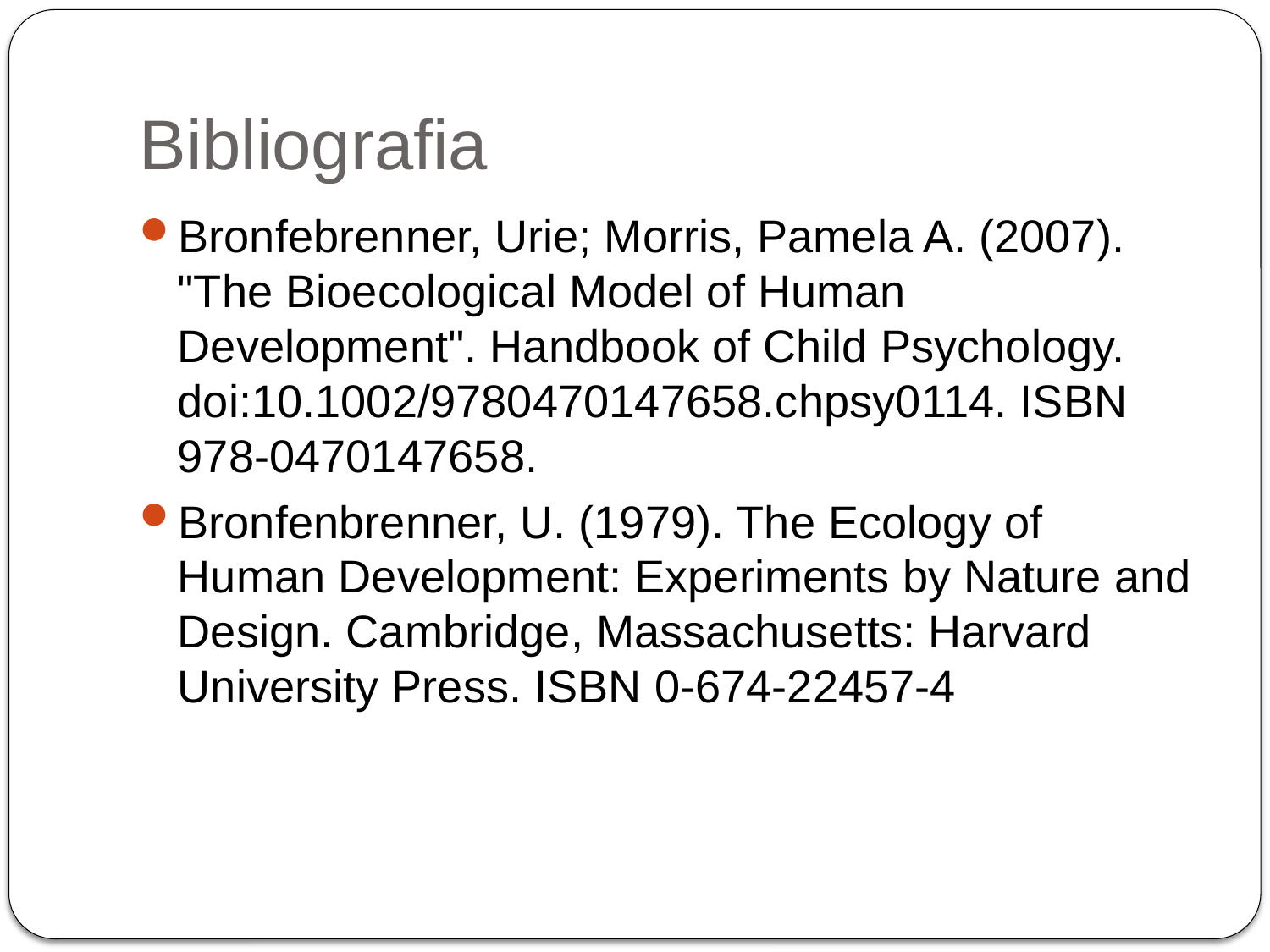

# Bibliografia
Bronfebrenner, Urie; Morris, Pamela A. (2007). "The Bioecological Model of Human Development". Handbook of Child Psychology. doi:10.1002/9780470147658.chpsy0114. ISBN 978-0470147658.
Bronfenbrenner, U. (1979). The Ecology of Human Development: Experiments by Nature and Design. Cambridge, Massachusetts: Harvard University Press. ISBN 0-674-22457-4